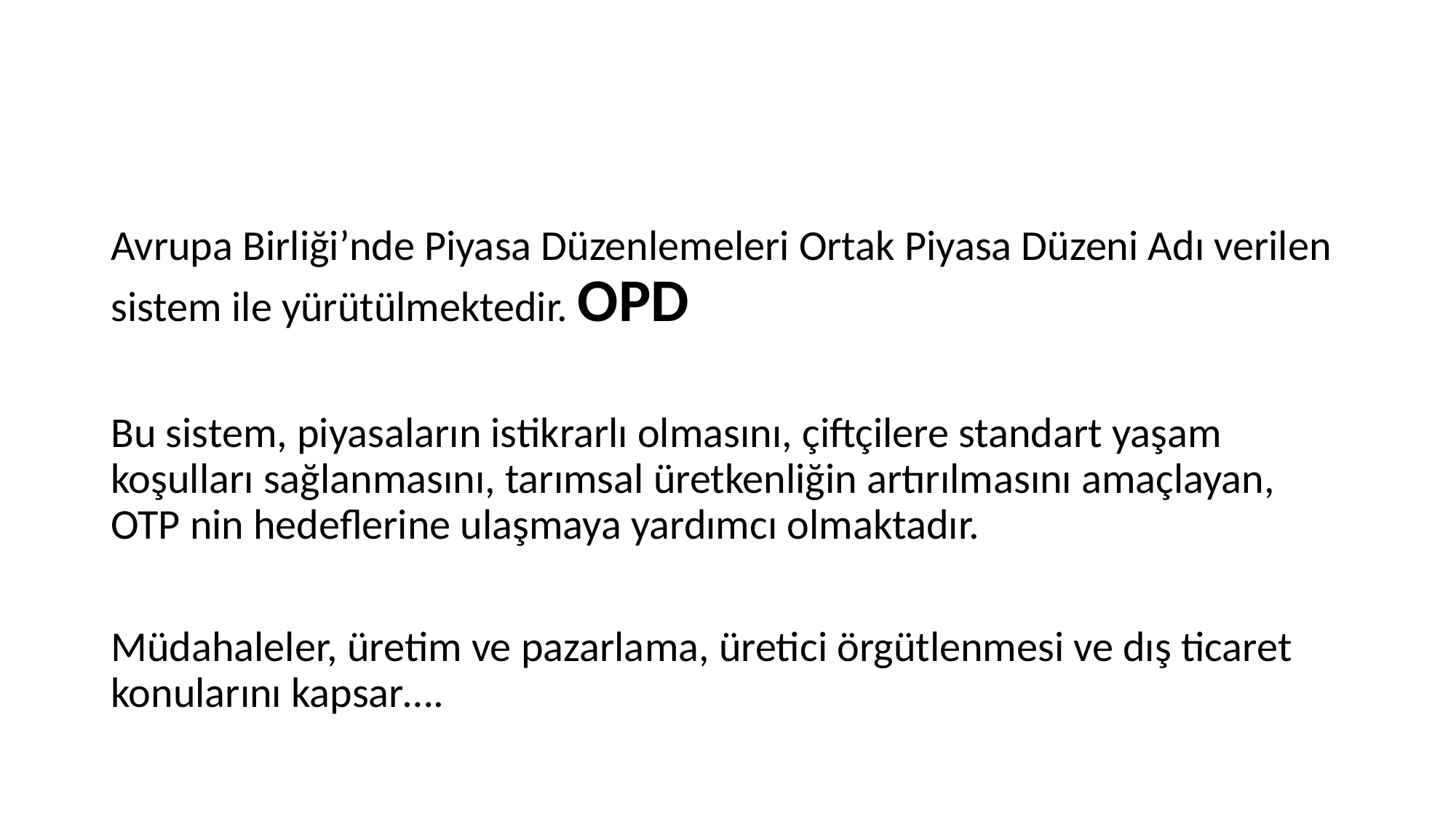

Avrupa Birliği’nde Piyasa Düzenlemeleri Ortak Piyasa Düzeni Adı verilen sistem ile yürütülmektedir. OPD

Bu sistem, piyasaların istikrarlı olmasını, çiftçilere standart yaşam koşulları sağlanmasını, tarımsal üretkenliğin artırılmasını amaçlayan, OTP nin hedeflerine ulaşmaya yardımcı olmaktadır.

Müdahaleler, üretim ve pazarlama, üretici örgütlenmesi ve dış ticaret konularını kapsar….